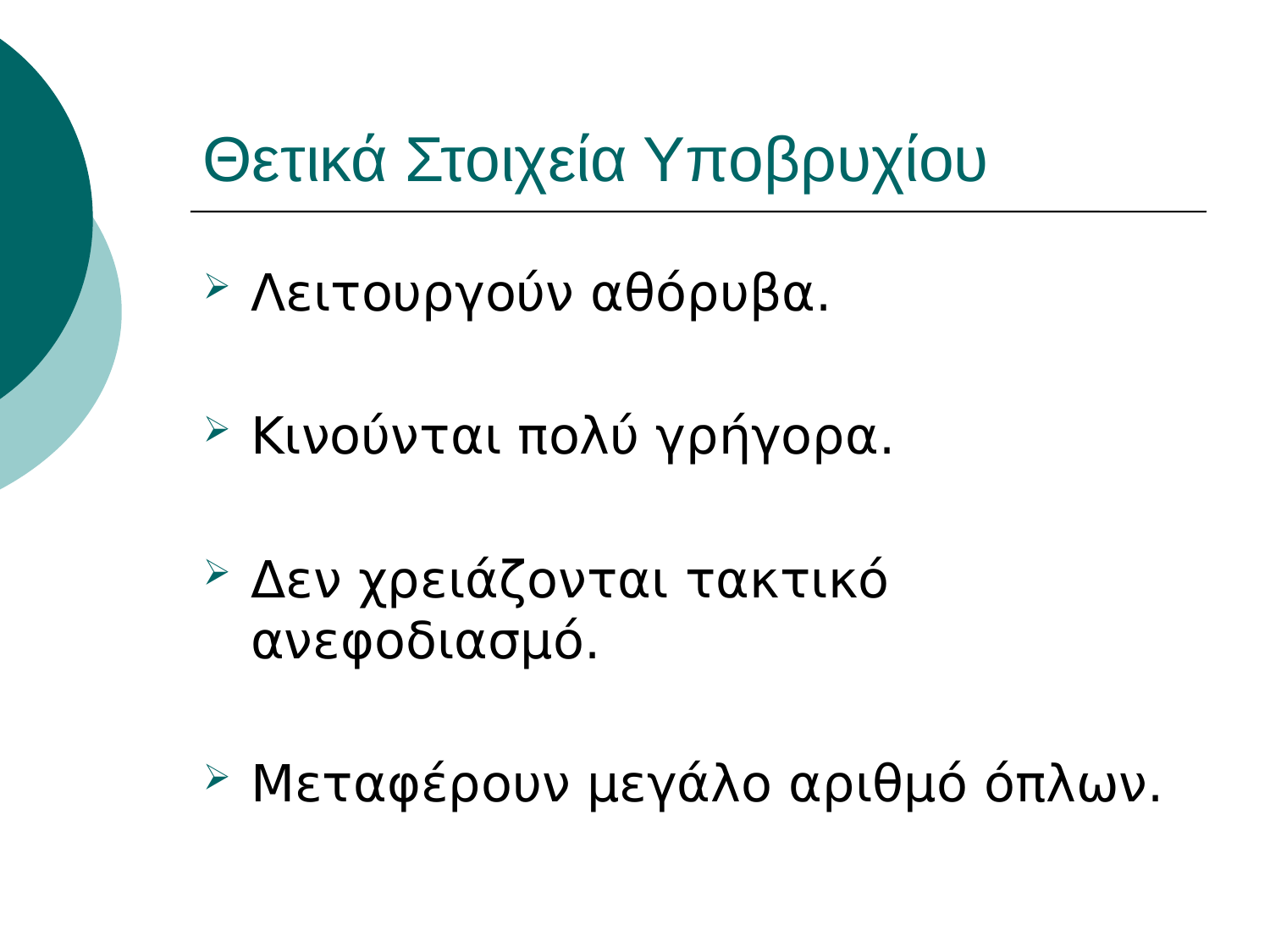

# Θετικά Στοιχεία Υποβρυχίου
Λειτουργούν αθόρυβα.

Κινούνται πολύ γρήγορα.

Δεν χρειάζονται τακτικό ανεφοδιασμό.

Μεταφέρουν μεγάλο αριθμό όπλων.